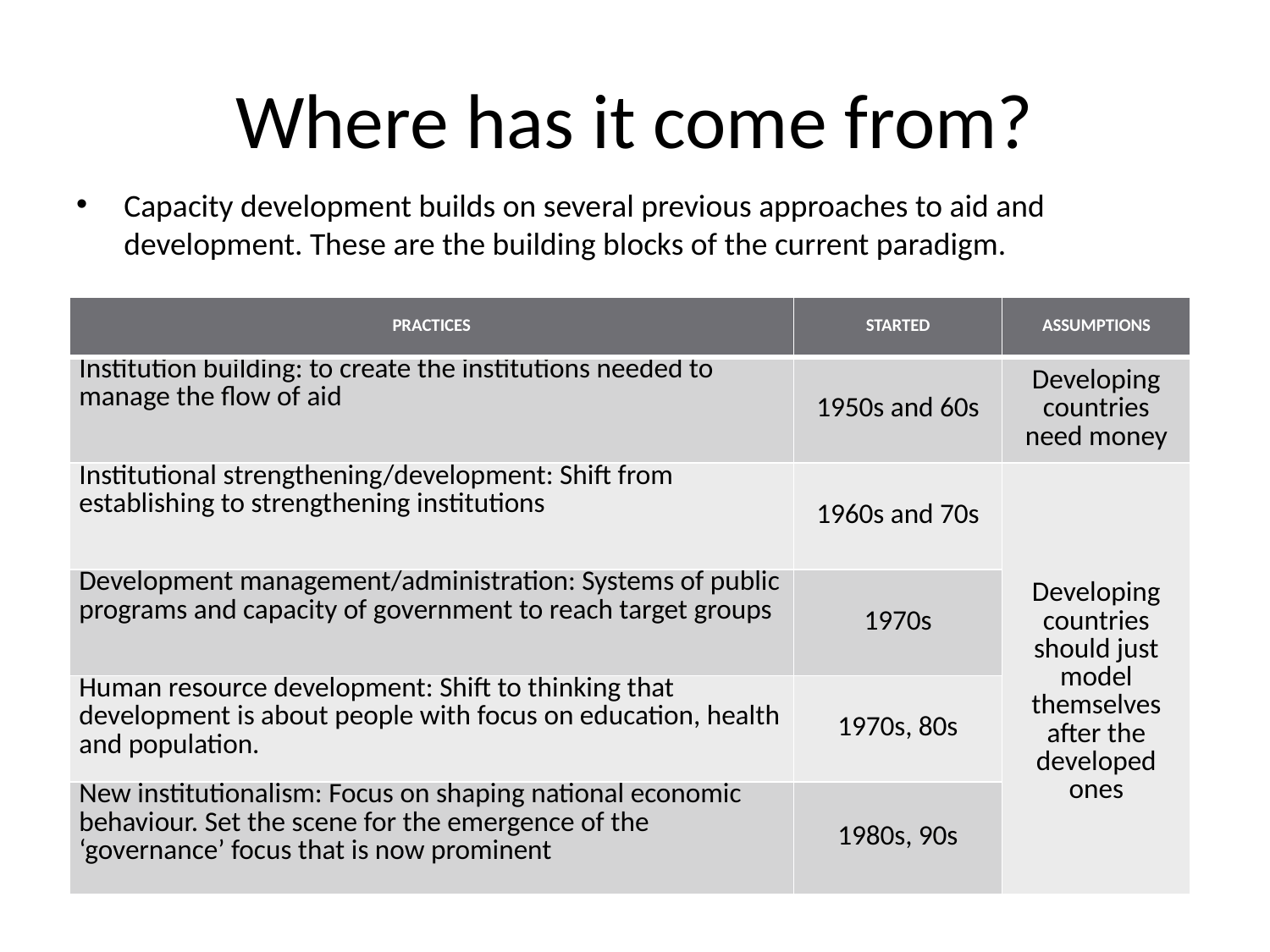

# Where has it come from?
Capacity development builds on several previous approaches to aid and development. These are the building blocks of the current paradigm.

| PRACTICES | STARTED | ASSUMPTIONS |
| --- | --- | --- |
| Institution building: to create the institutions needed to manage the flow of aid | 1950s and 60s | Developing countries need money |
| Institutional strengthening/development: Shift from establishing to strengthening institutions | 1960s and 70s | Developing countries should just model themselves after the developed ones |
| Development management/administration: Systems of public programs and capacity of government to reach target groups | 1970s |  |
| Human resource development: Shift to thinking that development is about people with focus on education, health and population. | 1970s, 80s |  |
| New institutionalism: Focus on shaping national economic behaviour. Set the scene for the emergence of the ‘governance’ focus that is now prominent | 1980s, 90s |  |